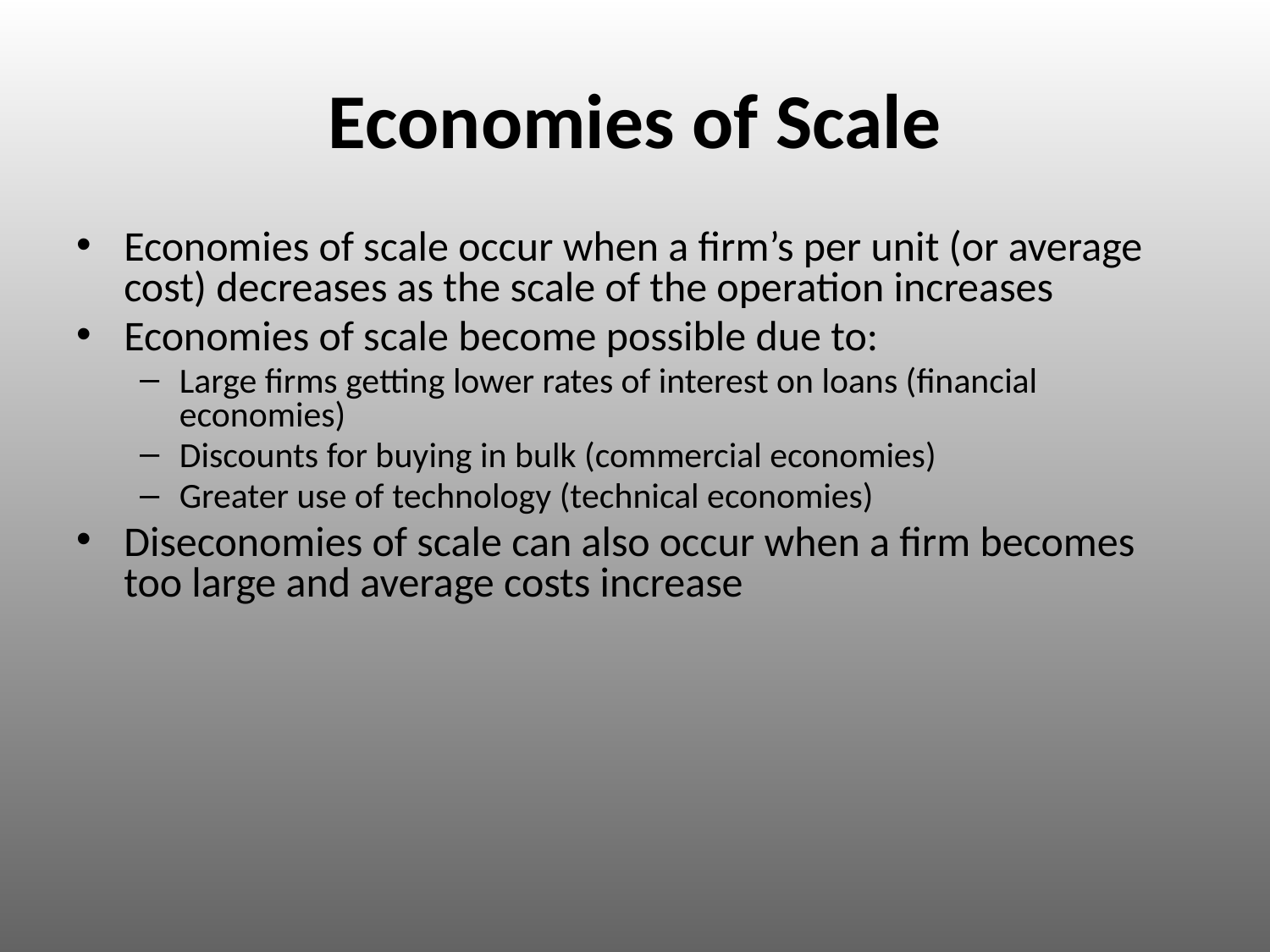

# Economies of Scale
Economies of scale occur when a firm’s per unit (or average cost) decreases as the scale of the operation increases
Economies of scale become possible due to:
Large firms getting lower rates of interest on loans (financial economies)
Discounts for buying in bulk (commercial economies)
Greater use of technology (technical economies)
Diseconomies of scale can also occur when a firm becomes too large and average costs increase